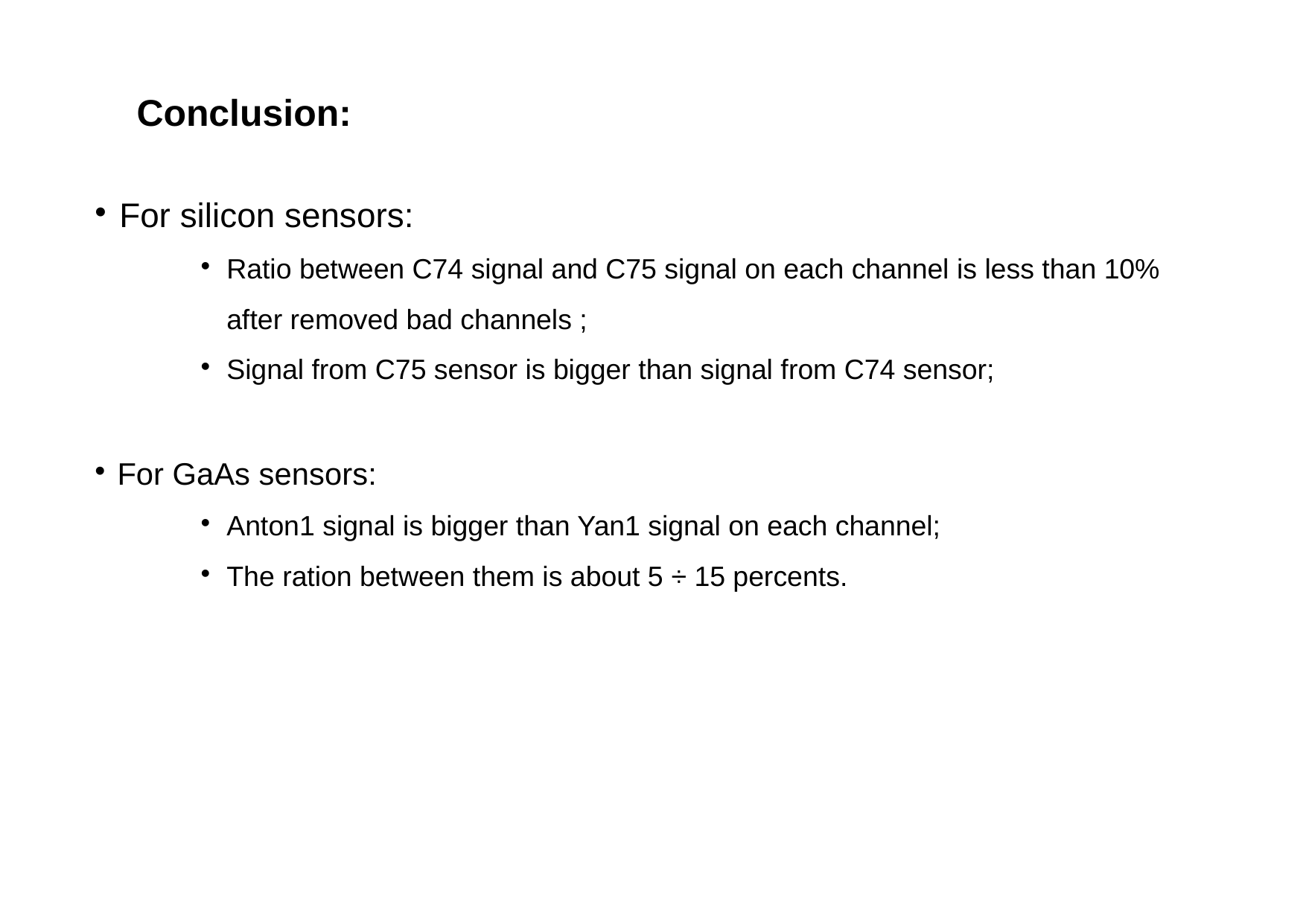

Conclusion:
 For silicon sensors:
Ratio between C74 signal and C75 signal on each channel is less than 10% after removed bad channels ;
Signal from C75 sensor is bigger than signal from C74 sensor;

 For GaAs sensors:
Anton1 signal is bigger than Yan1 signal on each channel;
The ration between them is about 5 ÷ 15 percents.